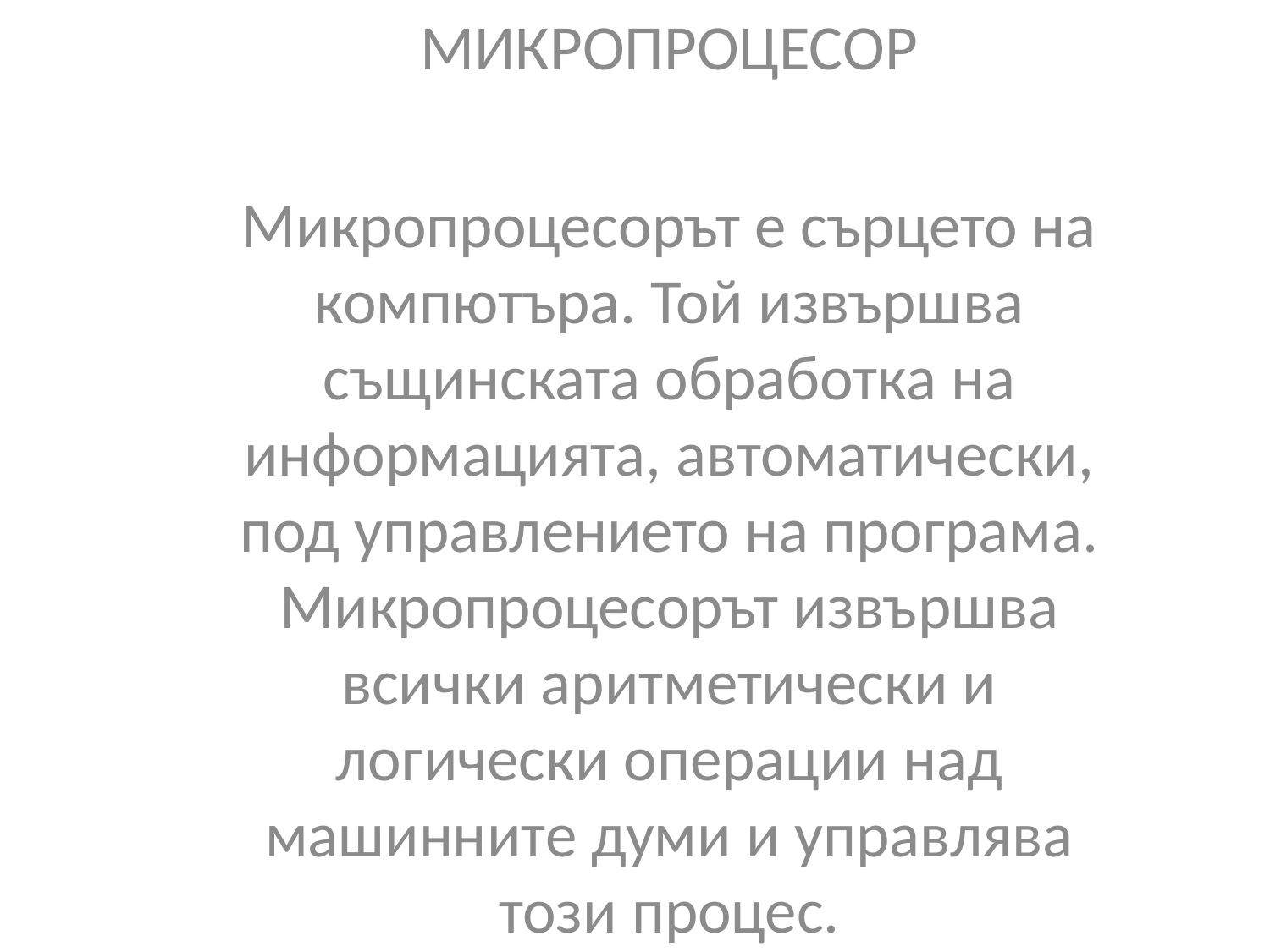

МИКРОПРОЦЕСОР

Микропроцесорът е сърцето на компютъра. Той извършва същинската обработка на информацията, автоматически, под управлението на програма. Микропроцесорът извършва всички аритметически и логически операции над машинните думи и управлява този процес.